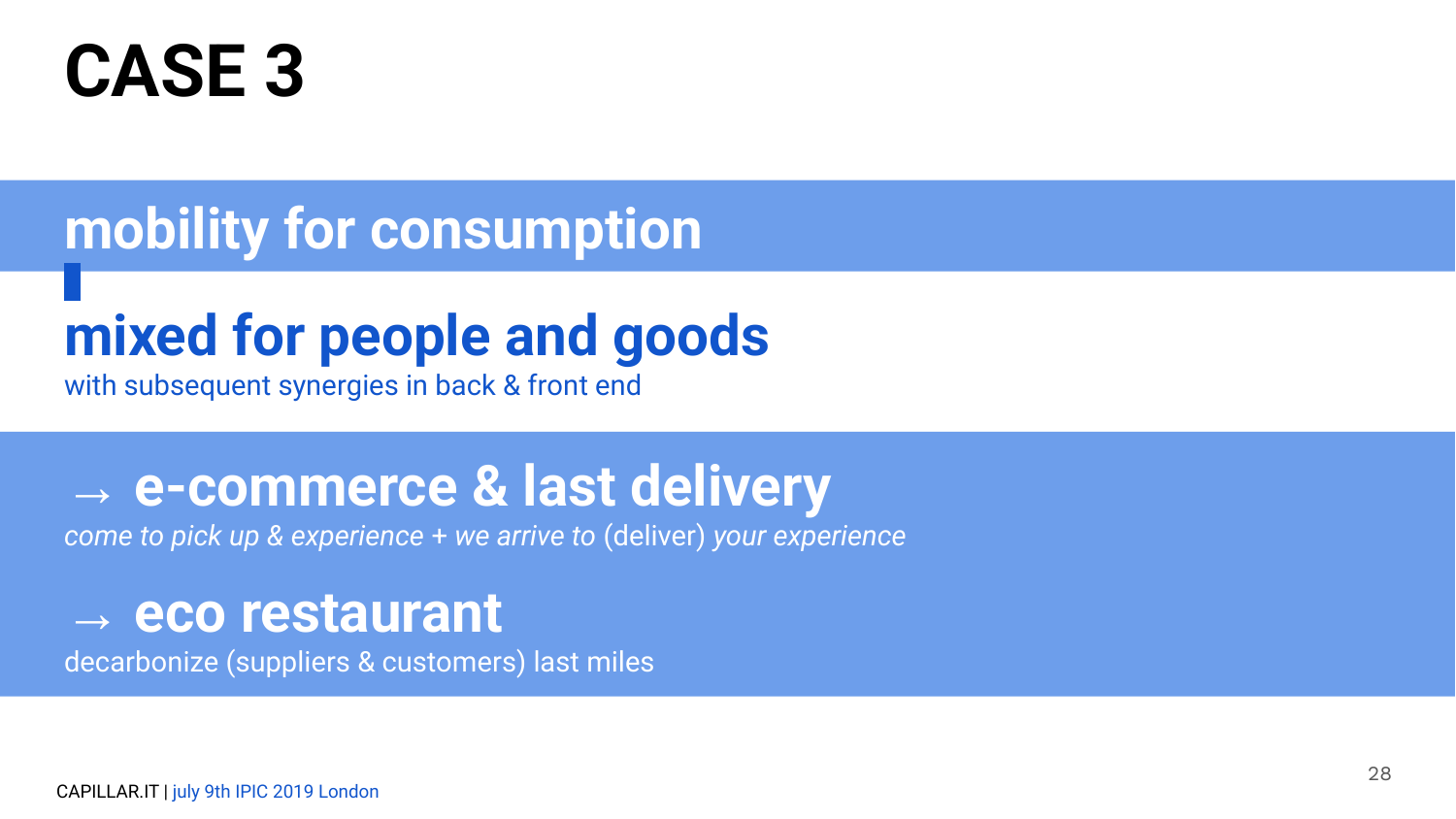

# CASE 3
mobility for consumption

mixed for people and goods
with subsequent synergies in back & front end

→ e-commerce & last delivery
come to pick up & experience + we arrive to (deliver) your experience

→ eco restaurant
decarbonize (suppliers & customers) last miles

CAPILLAR.IT
CAPILLAR.IT
28
CAPILLAR.IT | july 9th IPIC 2019 London